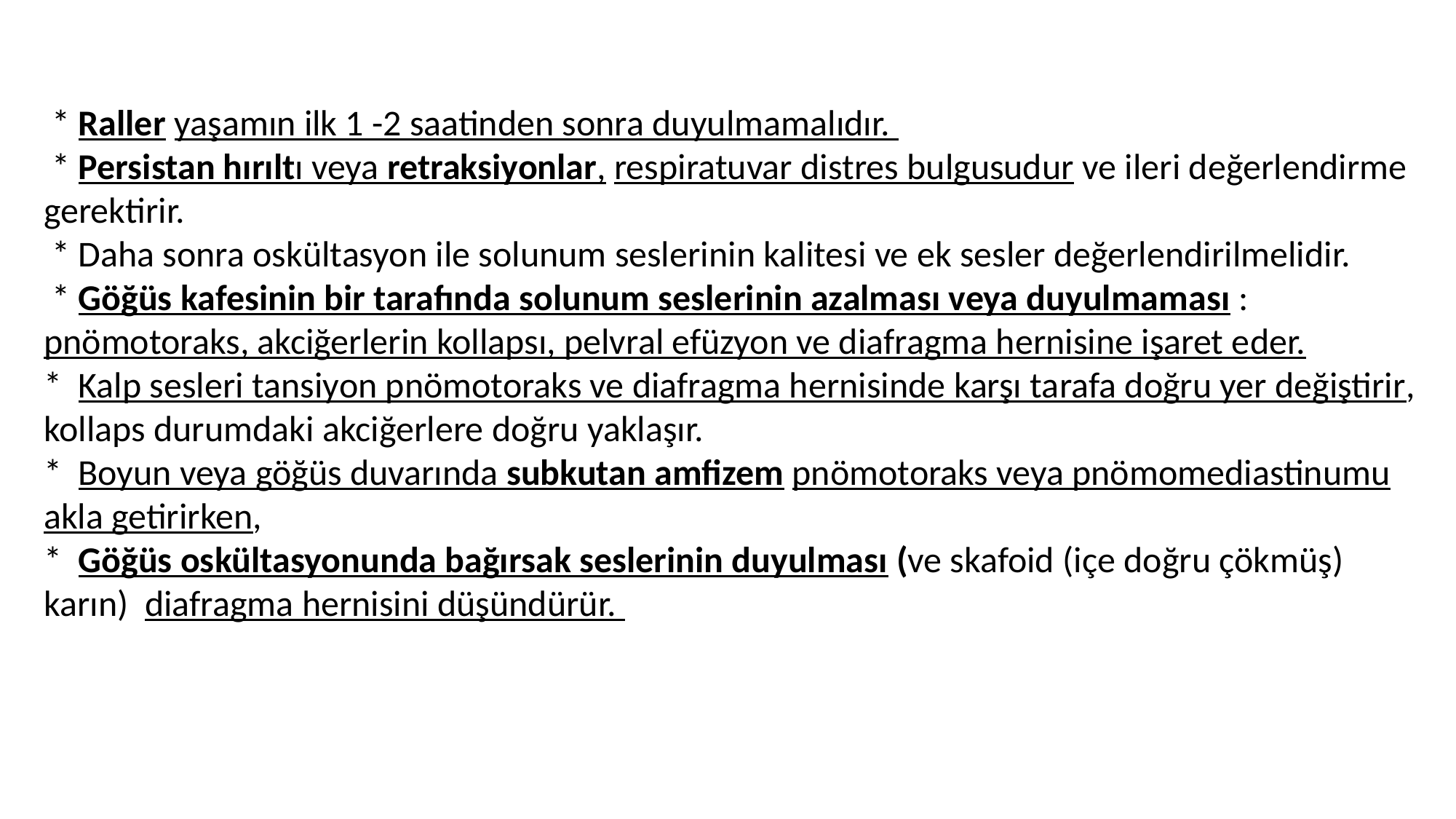

* Raller yaşamın ilk 1 -2 saatinden sonra duyulmamalıdır.
 * Persistan hırıltı veya retraksiyonlar, respiratuvar distres bulgusudur ve ileri değerlendirme gerektirir.
 * Daha sonra oskültasyon ile solunum seslerinin kalitesi ve ek sesler değerlendirilmelidir.
 * Göğüs kafesinin bir tarafında solunum seslerinin azalması veya duyulmaması : pnömotoraks, akciğerlerin kollapsı, pelvral efüzyon ve diafragma hernisine işaret eder.
*  Kalp sesleri tansiyon pnömotoraks ve diafragma hernisinde karşı tarafa doğru yer değiştirir, kollaps durumdaki akciğerlere doğru yaklaşır.
*  Boyun veya göğüs duvarında subkutan amfizem pnömotoraks veya pnömomediastinumu akla getirirken,
*  Göğüs oskültasyonunda bağırsak seslerinin duyulması (ve skafoid (içe doğru çökmüş) karın)  diafragma hernisini düşündürür.